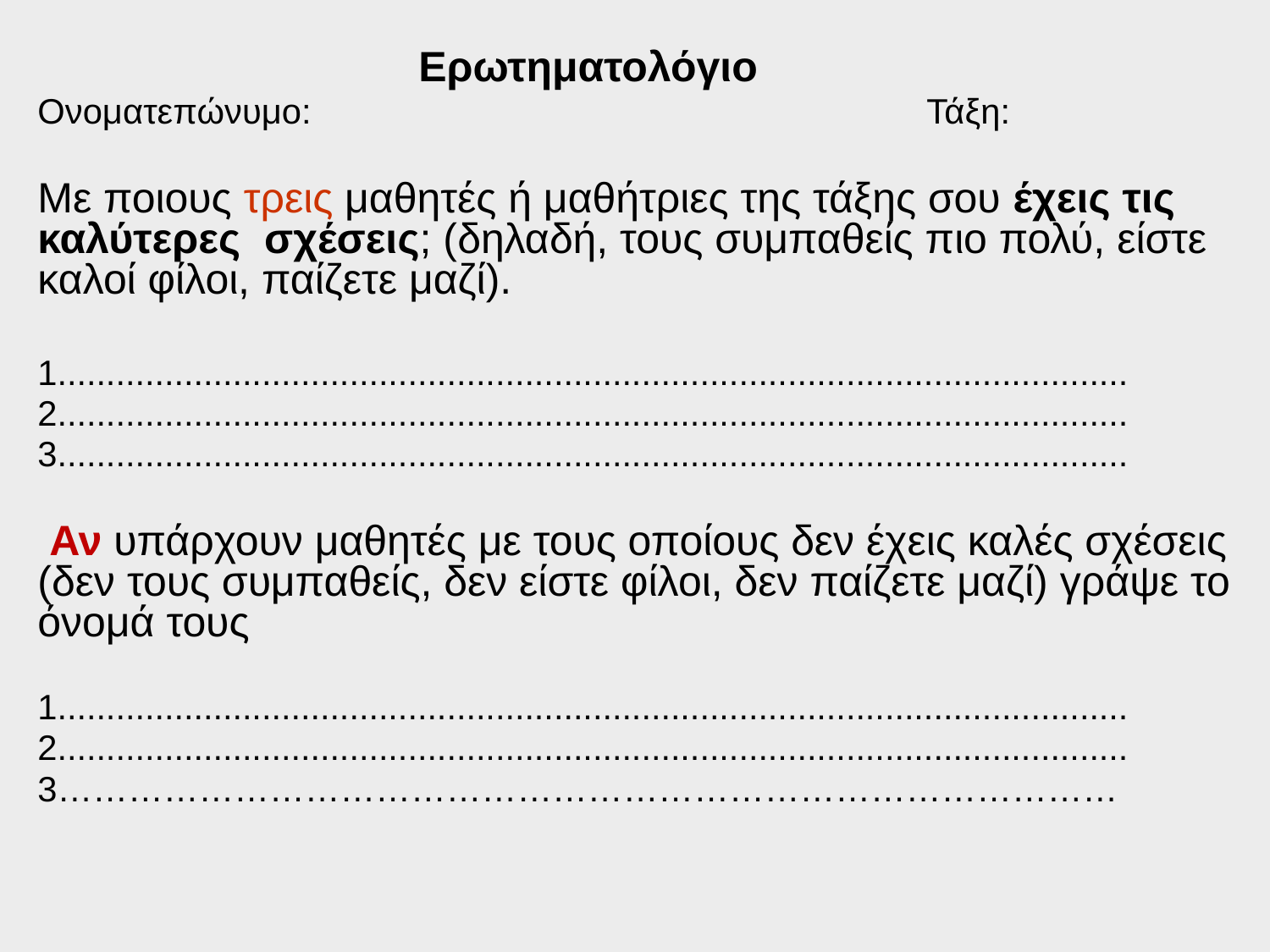

Ερωτηματολόγιο
Ονοματεπώνυμο: 					Τάξη:

Με ποιους τρεις μαθητές ή μαθήτριες της τάξης σου έχεις τις καλύτερες  σχέσεις; (δηλαδή, τους συμπαθείς πιο πολύ, είστε καλοί φίλοι, παίζετε μαζί).

1..............................................................................................................
2..............................................................................................................
3..............................................................................................................

 Αν υπάρχουν μαθητές με τους οποίους δεν έχεις καλές σχέσεις (δεν τους συμπαθείς, δεν είστε φίλοι, δεν παίζετε μαζί) γράψε το όνομά τους

1..............................................................................................................
2..............................................................................................................
3………………………………………………………………………………